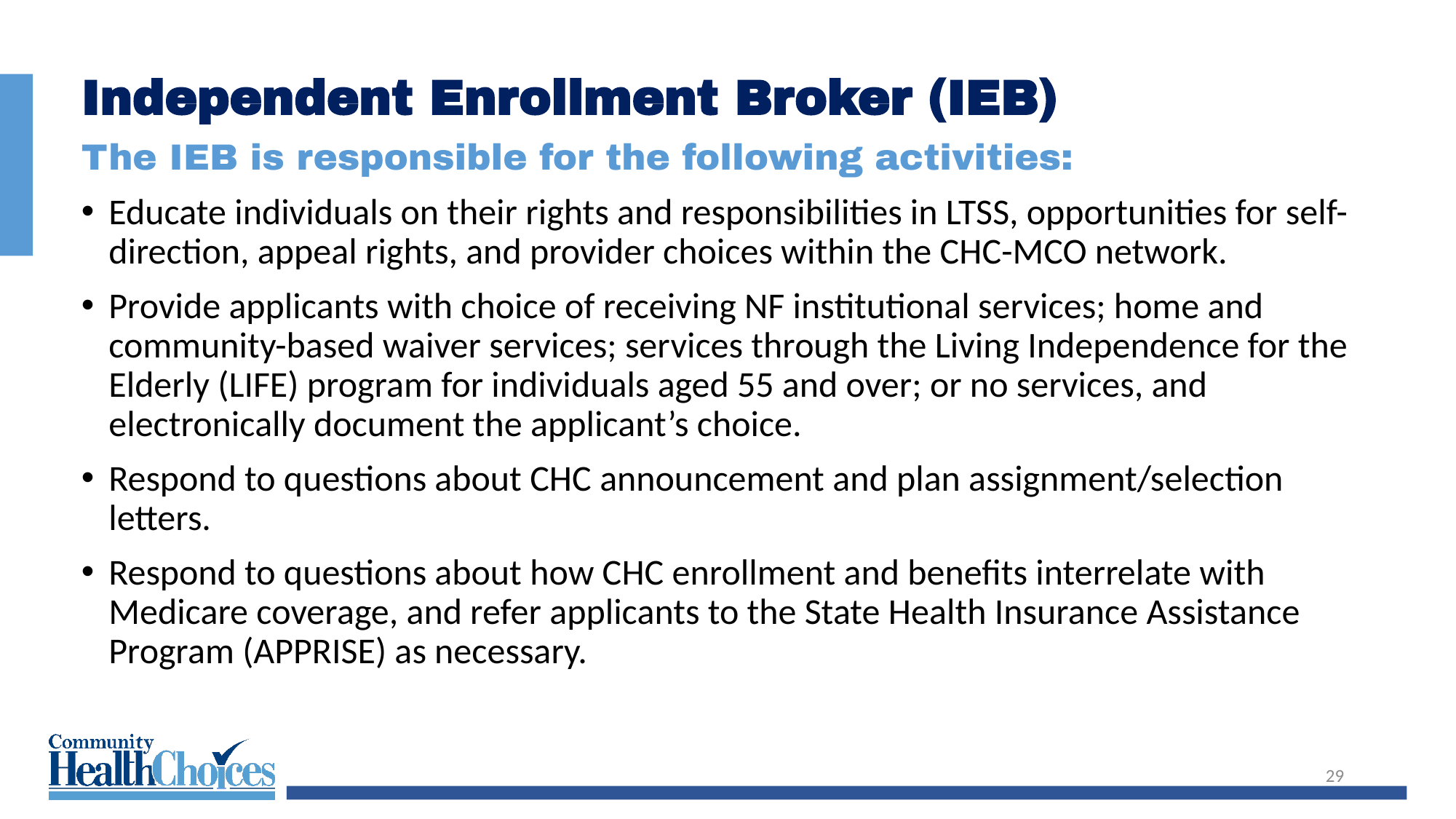

Independent Enrollment Broker (IEB)
The IEB is responsible for the following activities:
Educate individuals on their rights and responsibilities in LTSS, opportunities for self-direction, appeal rights, and provider choices within the CHC-MCO network.
Provide applicants with choice of receiving NF institutional services; home and community-based waiver services; services through the Living Independence for the Elderly (LIFE) program for individuals aged 55 and over; or no services, and electronically document the applicant’s choice.
Respond to questions about CHC announcement and plan assignment/selection letters.
Respond to questions about how CHC enrollment and benefits interrelate with Medicare coverage, and refer applicants to the State Health Insurance Assistance Program (APPRISE) as necessary.

29